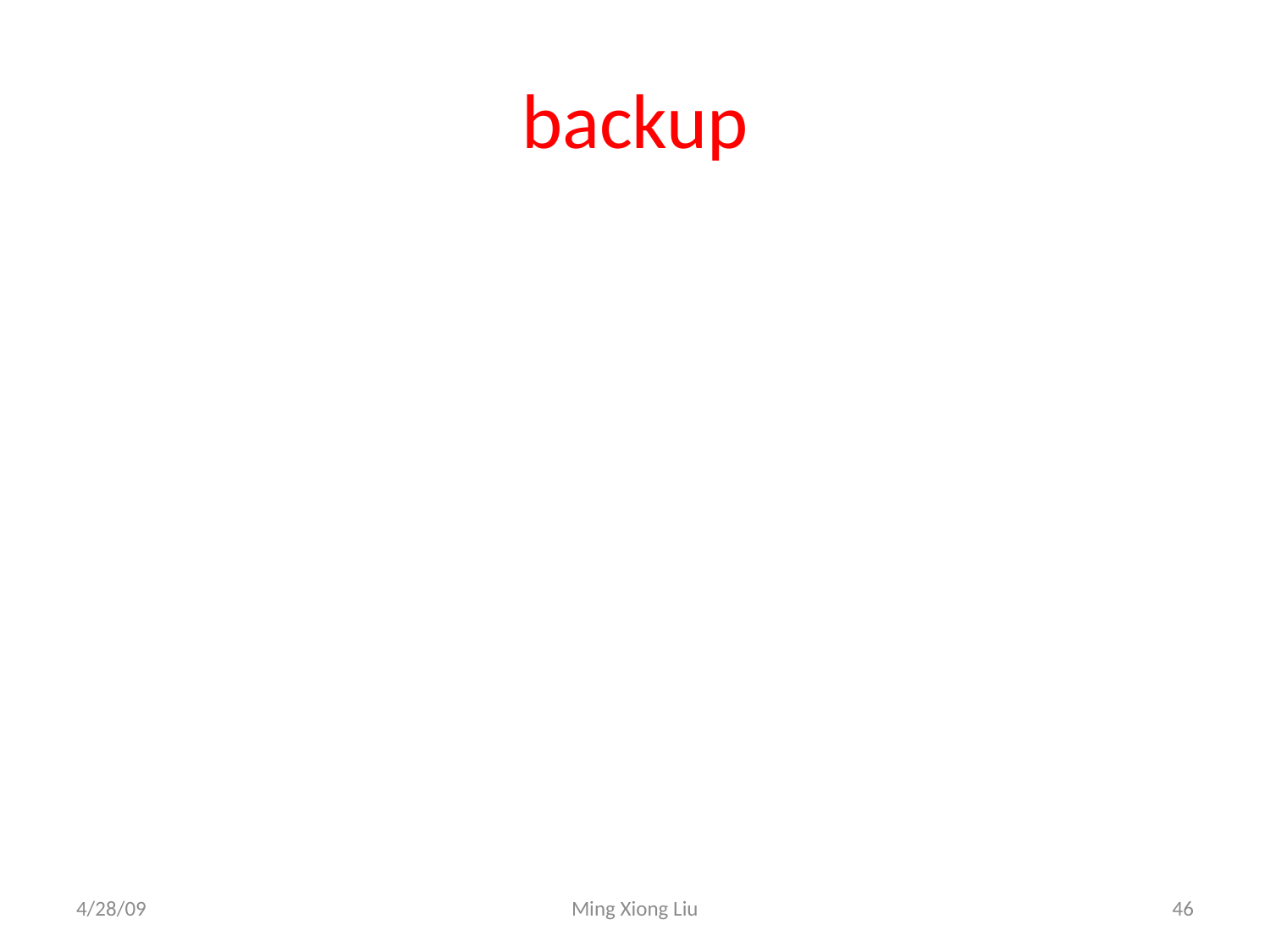

# backup
4/28/09
Ming Xiong Liu
46